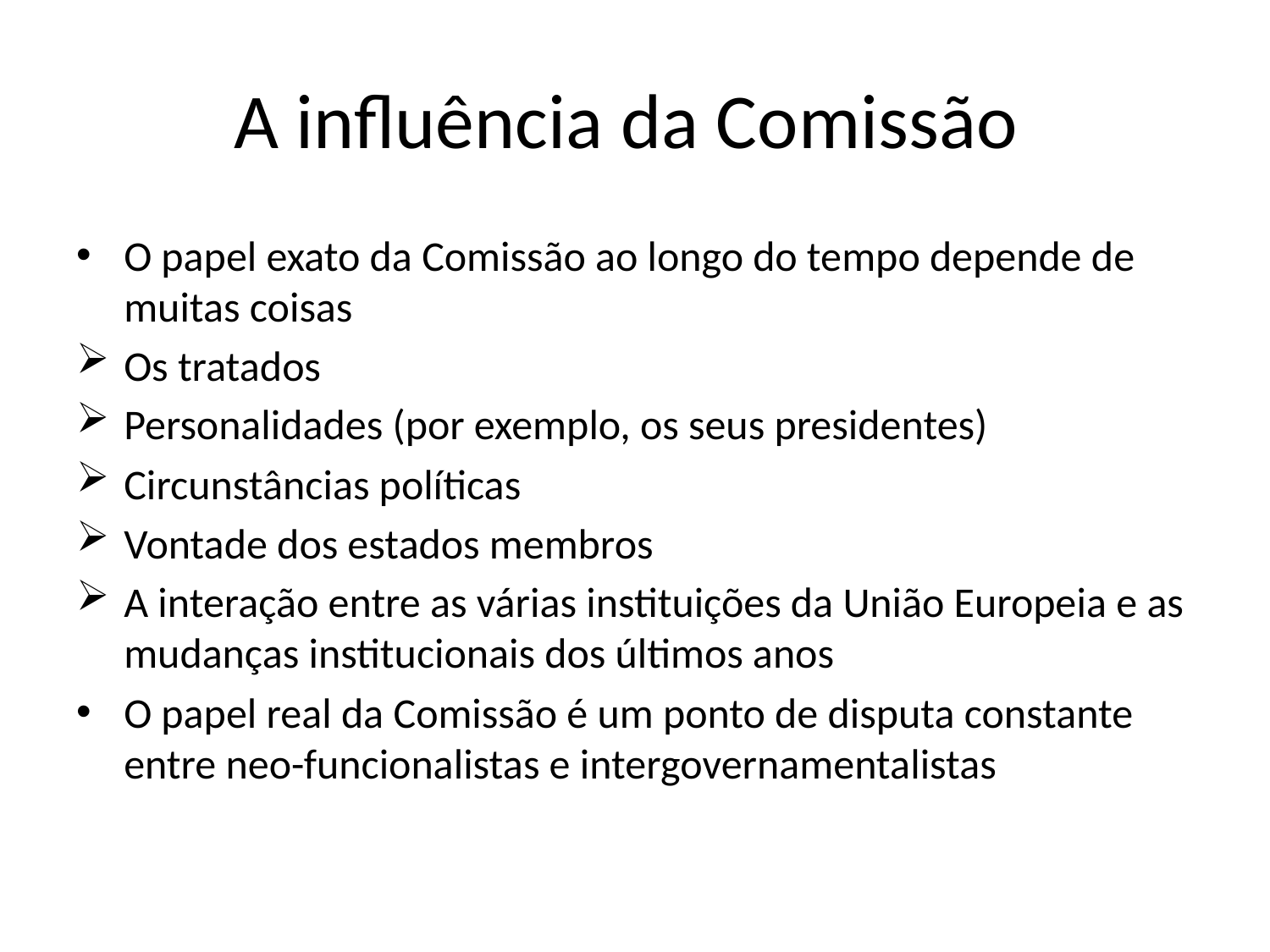

# A influência da Comissão
O papel exato da Comissão ao longo do tempo depende de muitas coisas
Os tratados
Personalidades (por exemplo, os seus presidentes)
Circunstâncias políticas
Vontade dos estados membros
A interação entre as várias instituições da União Europeia e as mudanças institucionais dos últimos anos
O papel real da Comissão é um ponto de disputa constante entre neo-funcionalistas e intergovernamentalistas